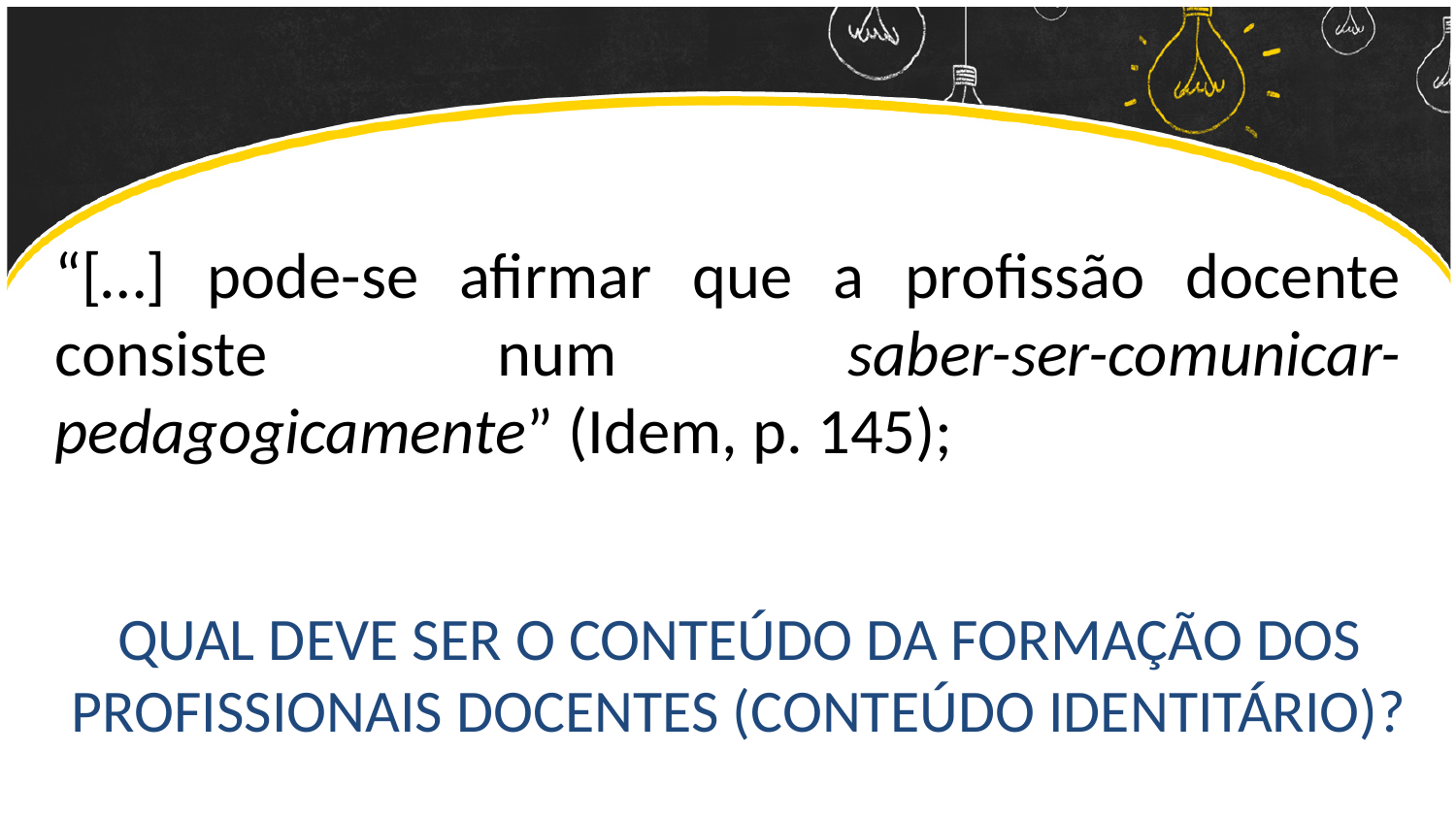

“[…] pode-se afirmar que a profissão docente consiste num saber-ser-comunicar-pedagogicamente” (Idem, p. 145);
QUAL DEVE SER O CONTEÚDO DA FORMAÇÃO DOS PROFISSIONAIS DOCENTES (CONTEÚDO IDENTITÁRIO)?